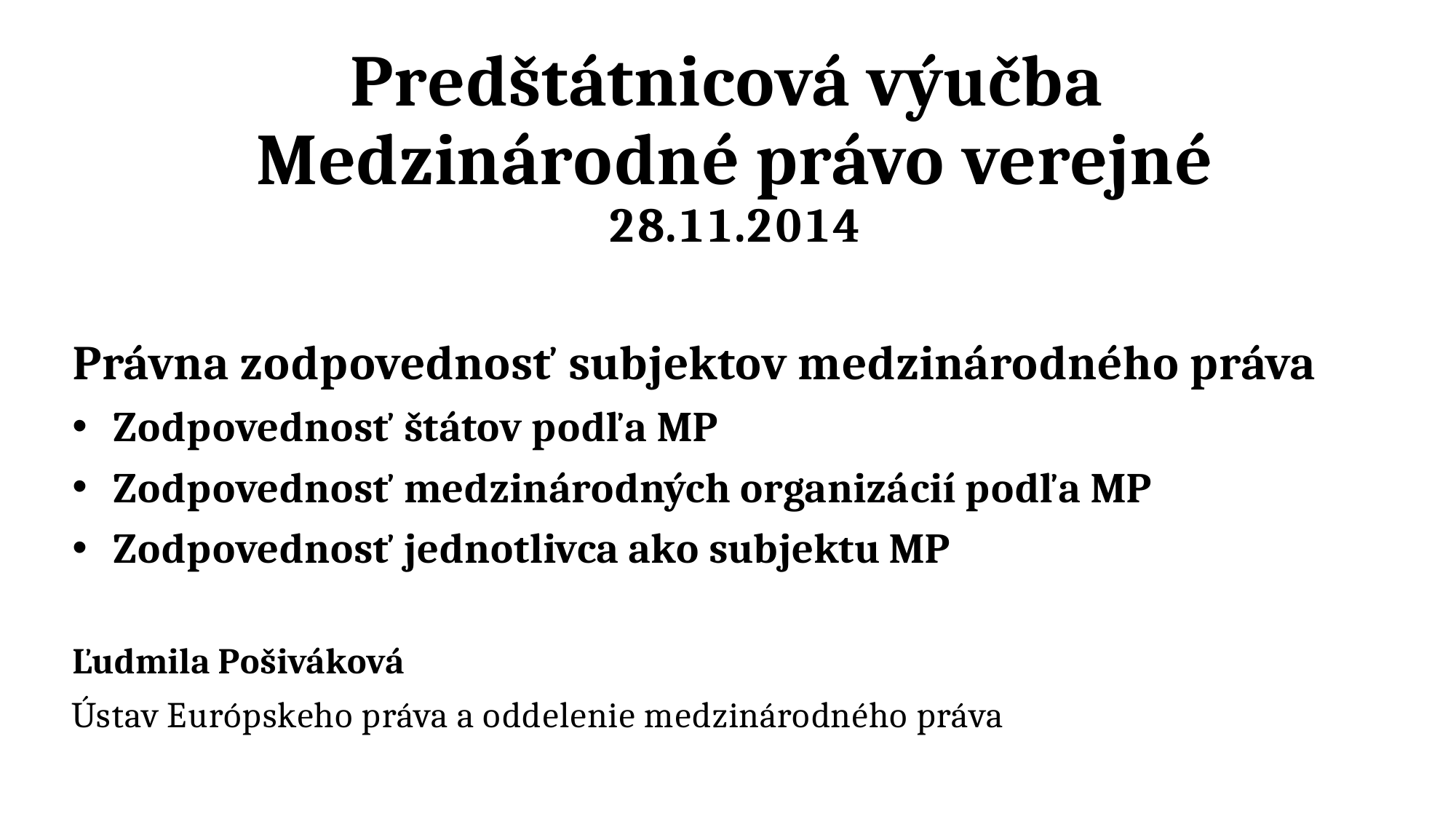

# Predštátnicová výučba Medzinárodné právo verejné 28.11.2014

Právna zodpovednosť subjektov medzinárodného práva
Zodpovednosť štátov podľa MP
Zodpovednosť medzinárodných organizácií podľa MP
Zodpovednosť jednotlivca ako subjektu MP

Ľudmila Pošiváková
Ústav Európskeho práva a oddelenie medzinárodného práva